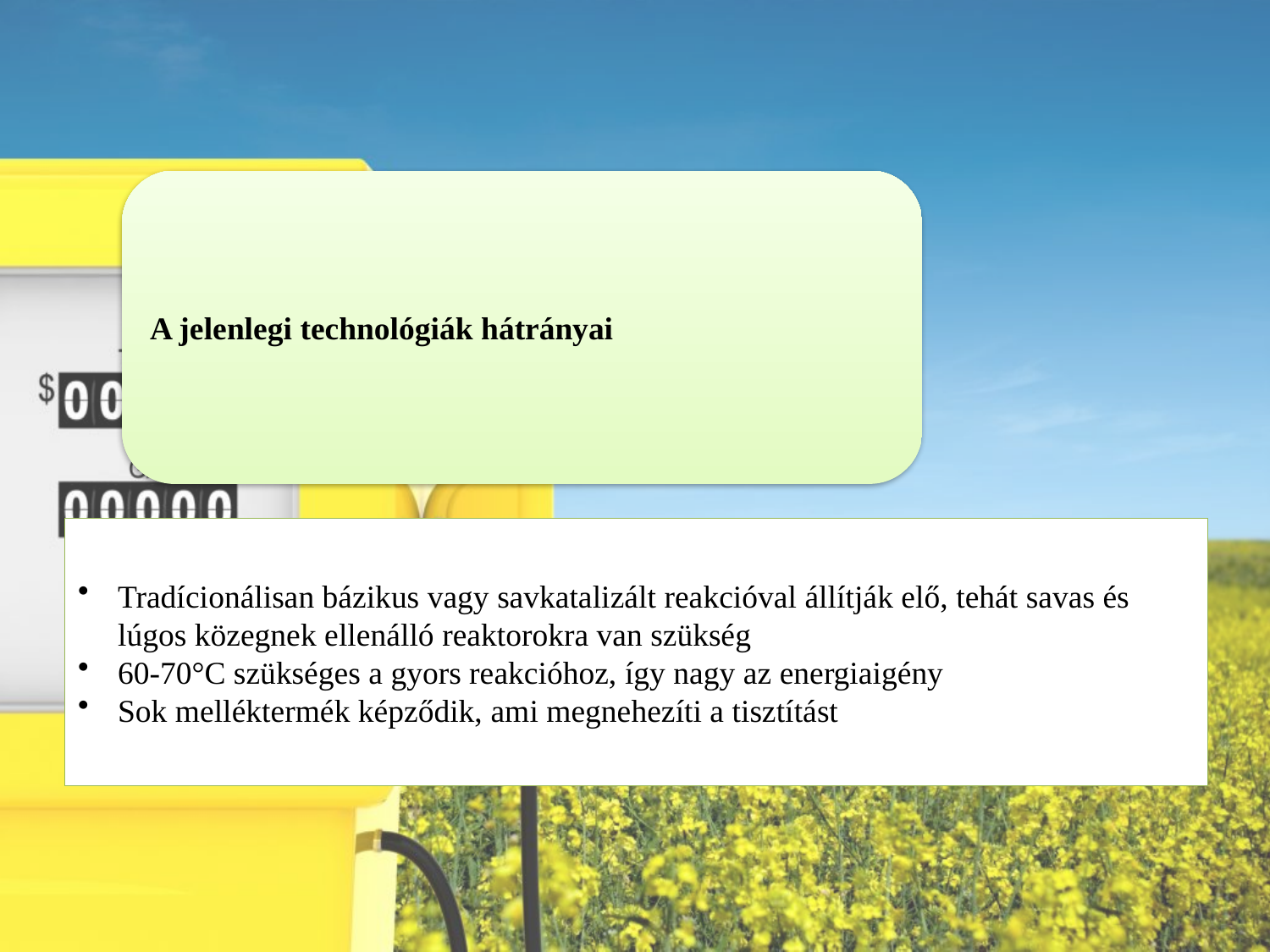

A jelenlegi technológiák hátrányai
Tradícionálisan bázikus vagy savkatalizált reakcióval állítják elő, tehát savas és lúgos közegnek ellenálló reaktorokra van szükség
60-70°C szükséges a gyors reakcióhoz, így nagy az energiaigény
Sok melléktermék képződik, ami megnehezíti a tisztítást